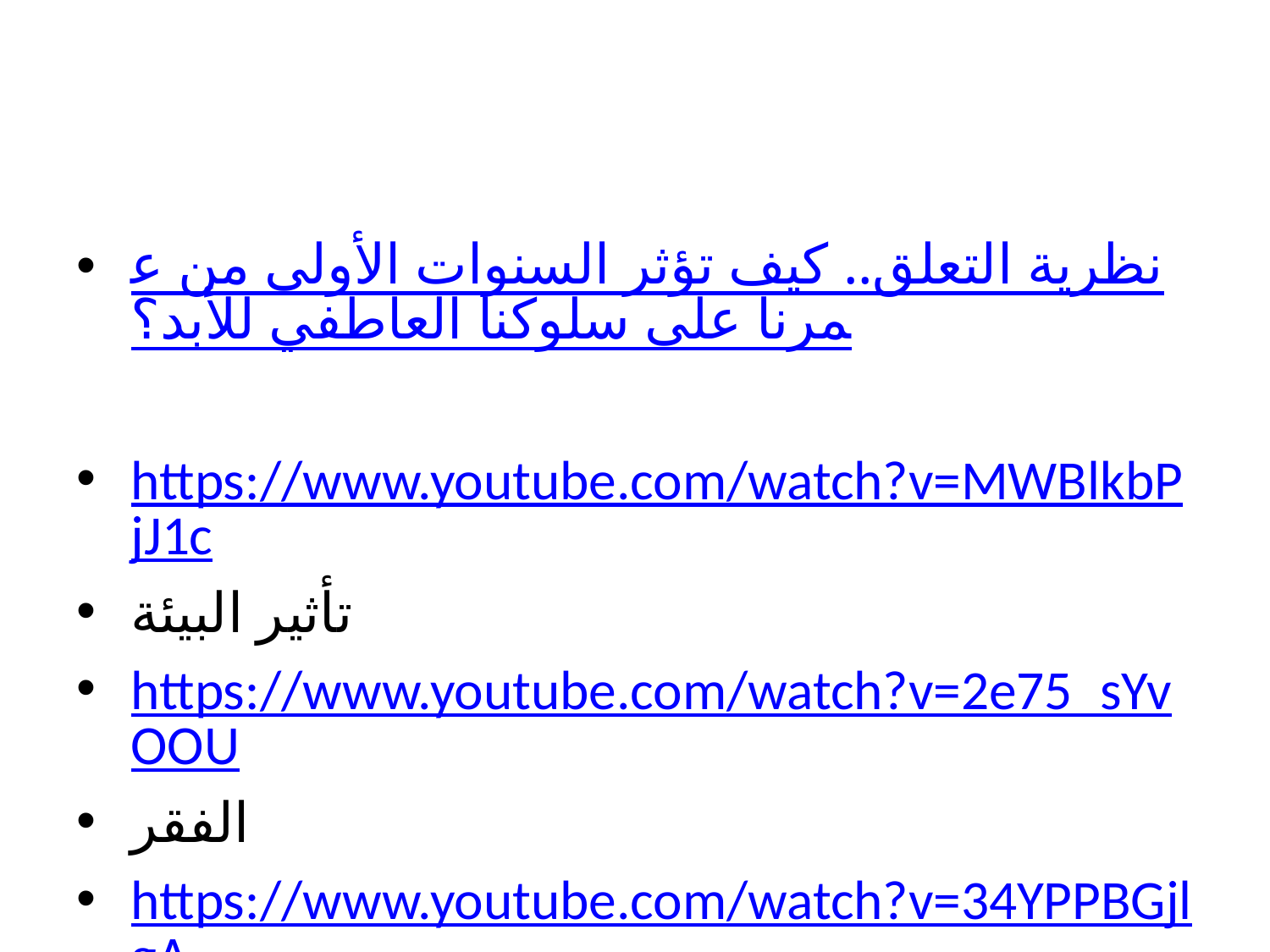

#
نظرية التعلق.. كيف تؤثر السنوات الأولى من عمرنا على سلوكنا العاطفي للأبد؟

https://www.youtube.com/watch?v=MWBlkbPjJ1c
تأثير البيئة
https://www.youtube.com/watch?v=2e75_sYvOOU
الفقر
https://www.youtube.com/watch?v=34YPPBGjlgA
الأول